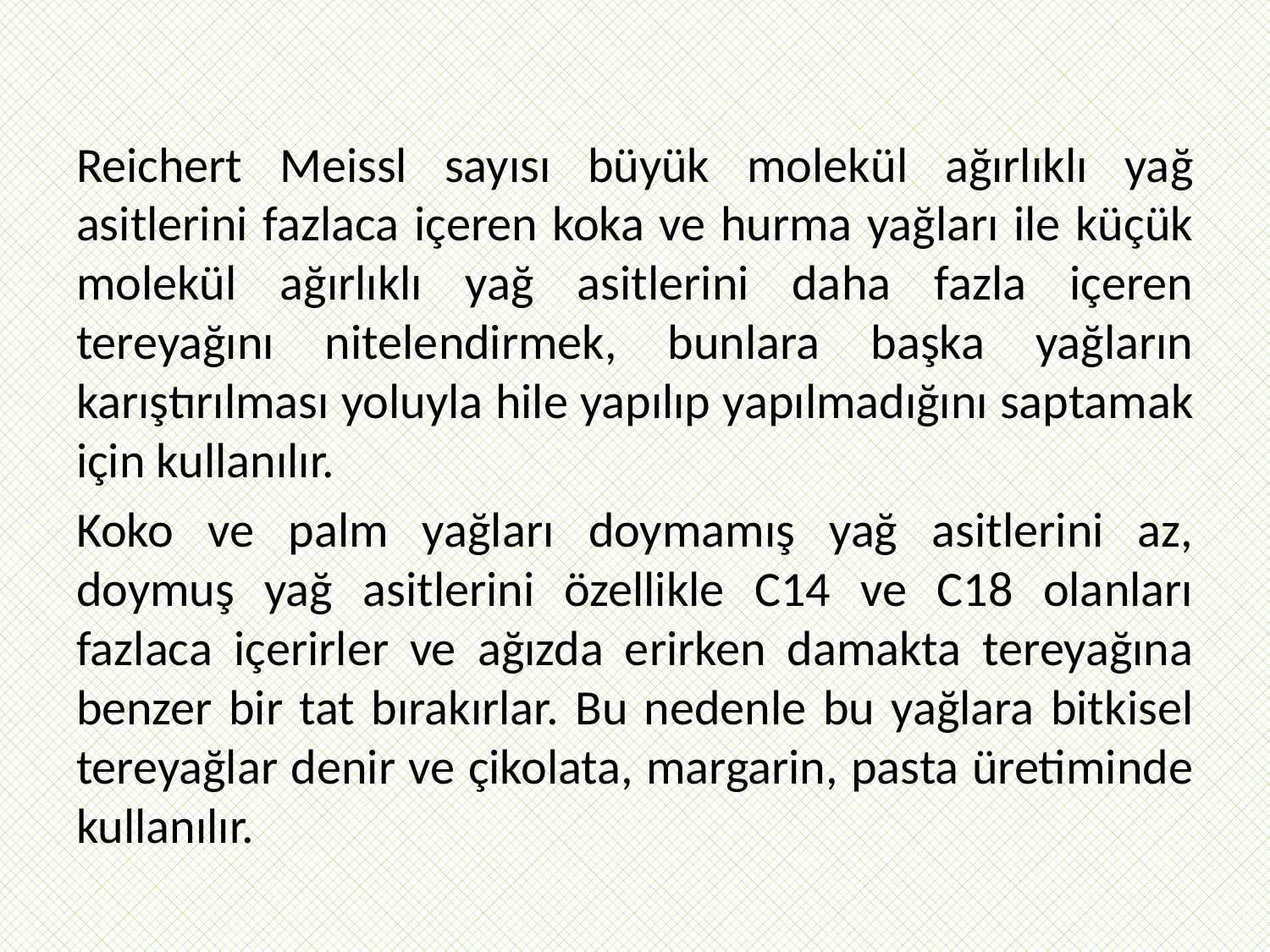

Reichert Meissl sayısı büyük molekül ağırlıklı yağ asitlerini fazlaca içeren koka ve hurma yağları ile küçük molekül ağırlıklı yağ asitlerini daha fazla içeren tereyağını nitelendirmek, bunlara başka yağların karıştırılması yoluyla hile yapılıp yapılmadığını saptamak için kullanılır.
Koko ve palm yağları doymamış yağ asitlerini az, doymuş yağ asitlerini özellikle C14 ve C18 olanları fazlaca içerirler ve ağızda erirken damakta tereyağına benzer bir tat bırakırlar. Bu nedenle bu yağlara bitkisel tereyağlar denir ve çikolata, margarin, pasta üretiminde kullanılır.